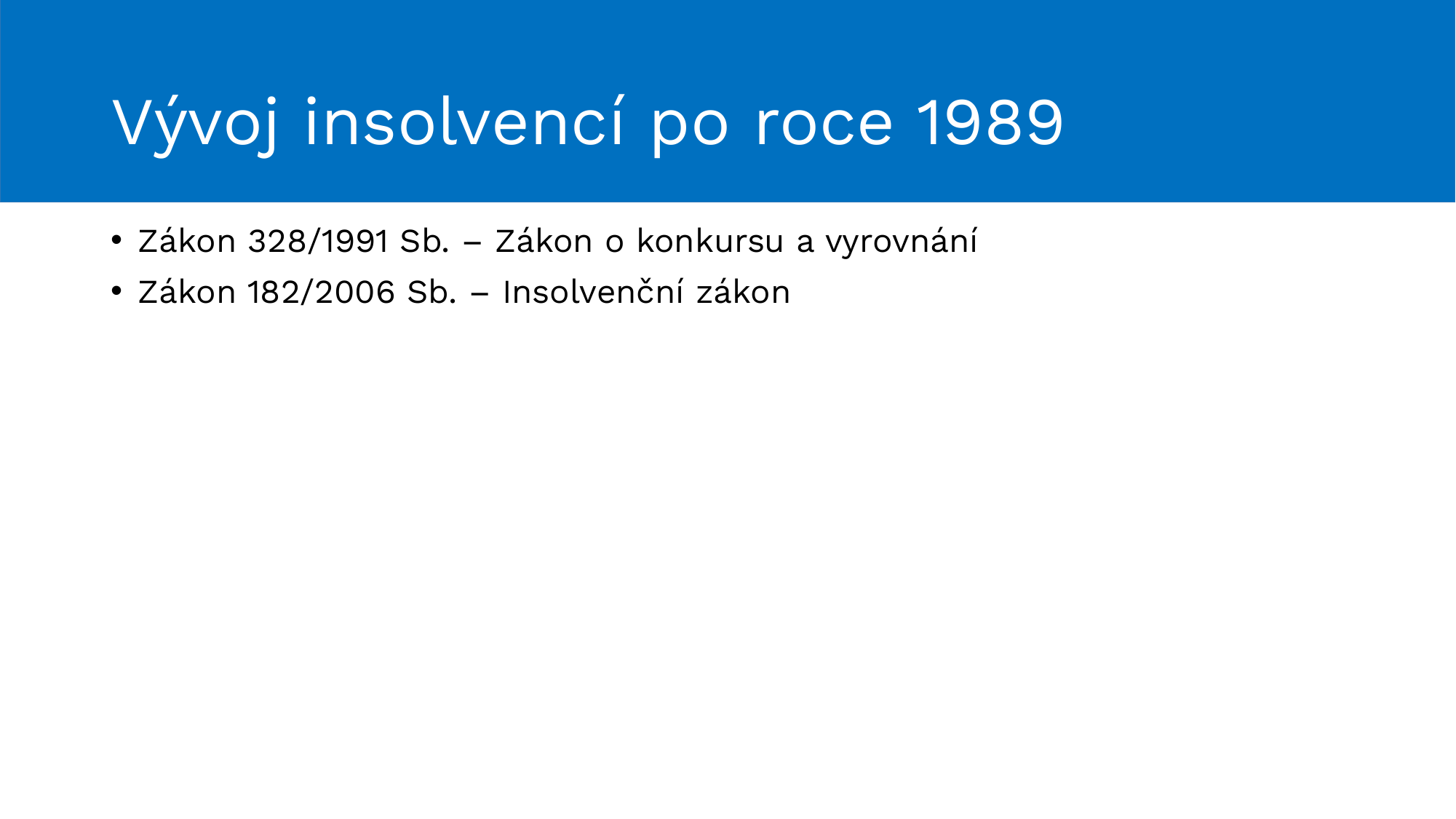

# Vývoj insolvencí po roce 1989
Zákon 328/1991 Sb. – Zákon o konkursu a vyrovnání
Zákon 182/2006 Sb. – Insolvenční zákon